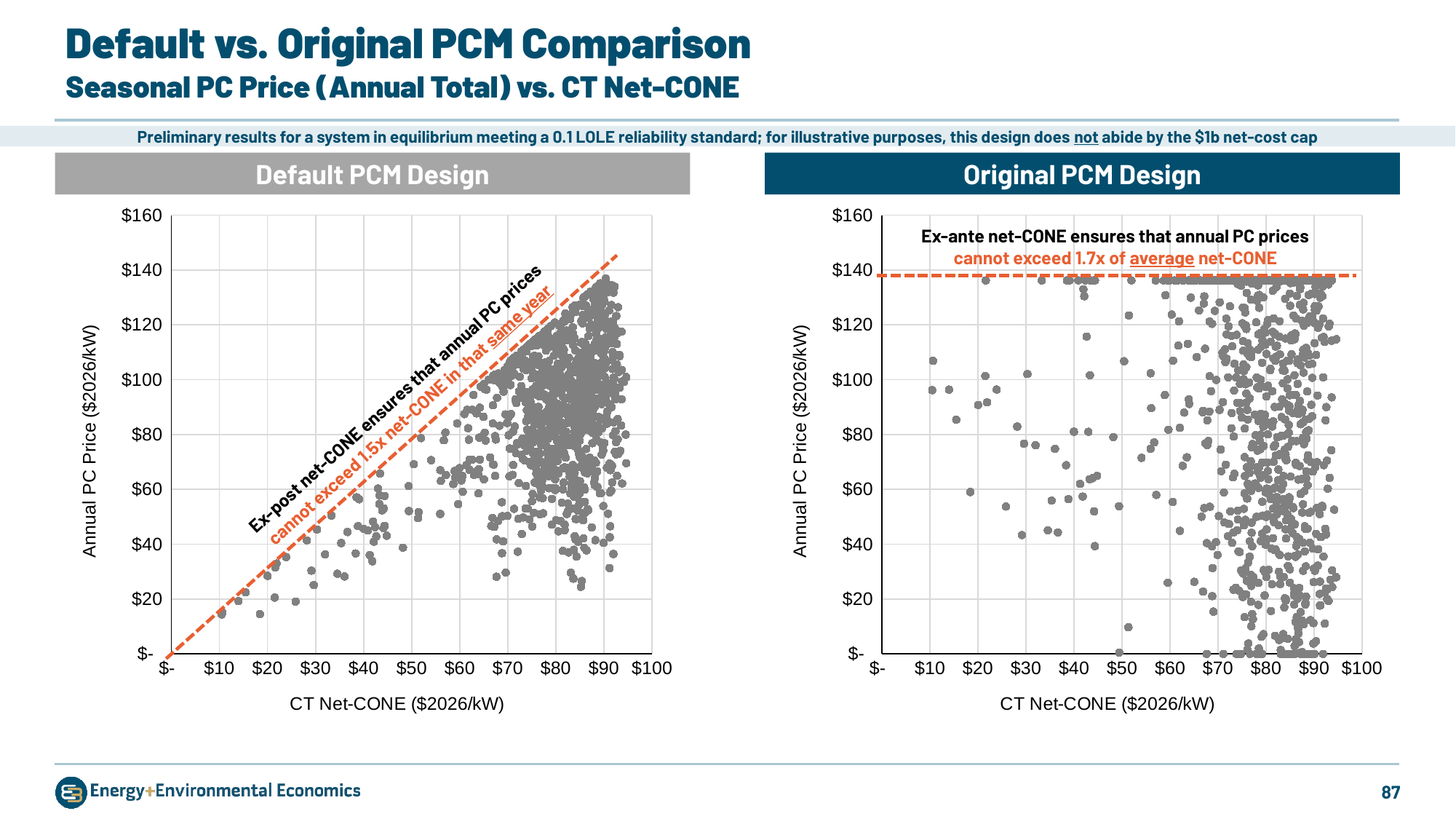

# Default vs. Original PCM Comparison Seasonal PC Price (Annual Total) vs. CT Net-CONE
Preliminary results for a system in equilibrium meeting a 0.1 LOLE reliability standard; for illustrative purposes, this design does not abide by the $1b net-cost cap
Default PCM Design
Original PCM Design

### Chart

| Category | Annual |
|---|---|

### Chart

| Category | Annual |
|---|---|
Ex-ante net-CONE ensures that annual PC prices cannot exceed 1.7x of average net-CONE
Ex-post net-CONE ensures that annual PC prices cannot exceed 1.5x net-CONE in that same year